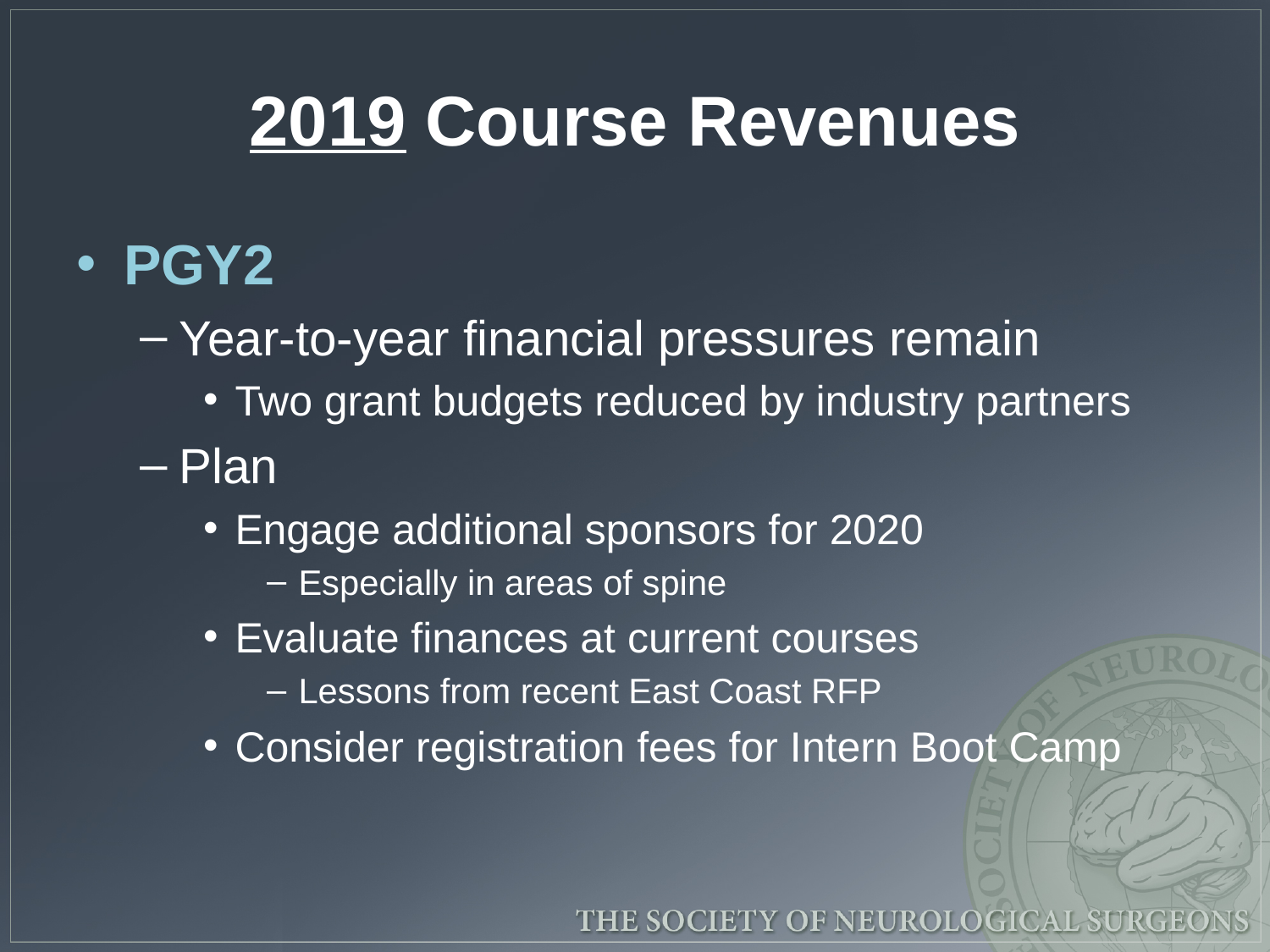

# 2019 Course Revenues
PGY2
Year-to-year financial pressures remain
Two grant budgets reduced by industry partners
Plan
Engage additional sponsors for 2020
Especially in areas of spine
Evaluate finances at current courses
Lessons from recent East Coast RFP
Consider registration fees for Intern Boot Camp